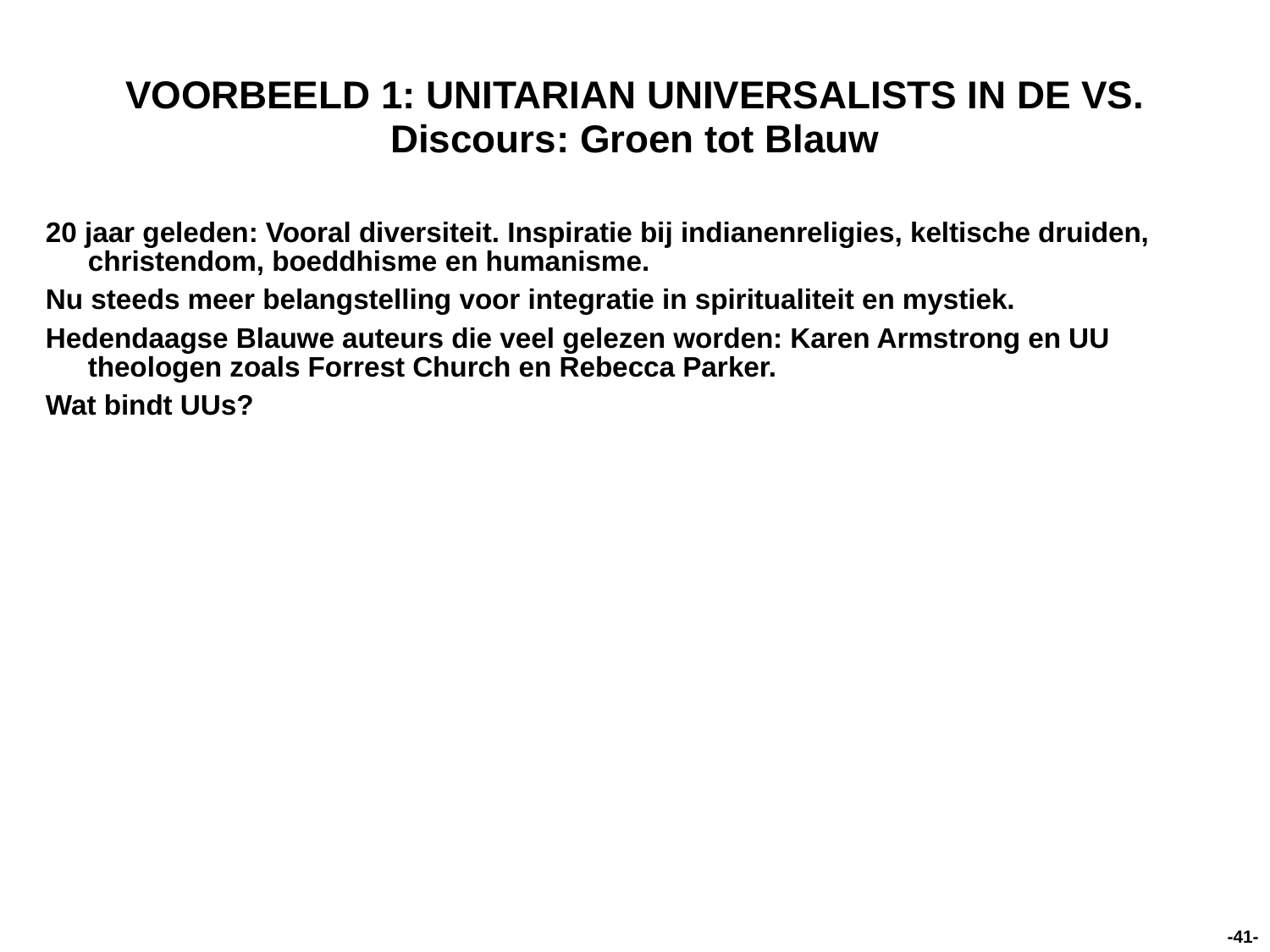

# VOORBEELD 1: UNITARIAN UNIVERSALISTS IN DE VS. Discours: Groen tot Blauw

20 jaar geleden: Vooral diversiteit. Inspiratie bij indianenreligies, keltische druiden, christendom, boeddhisme en humanisme.
Nu steeds meer belangstelling voor integratie in spiritualiteit en mystiek.
Hedendaagse Blauwe auteurs die veel gelezen worden: Karen Armstrong en UU theologen zoals Forrest Church en Rebecca Parker.
Wat bindt UUs?